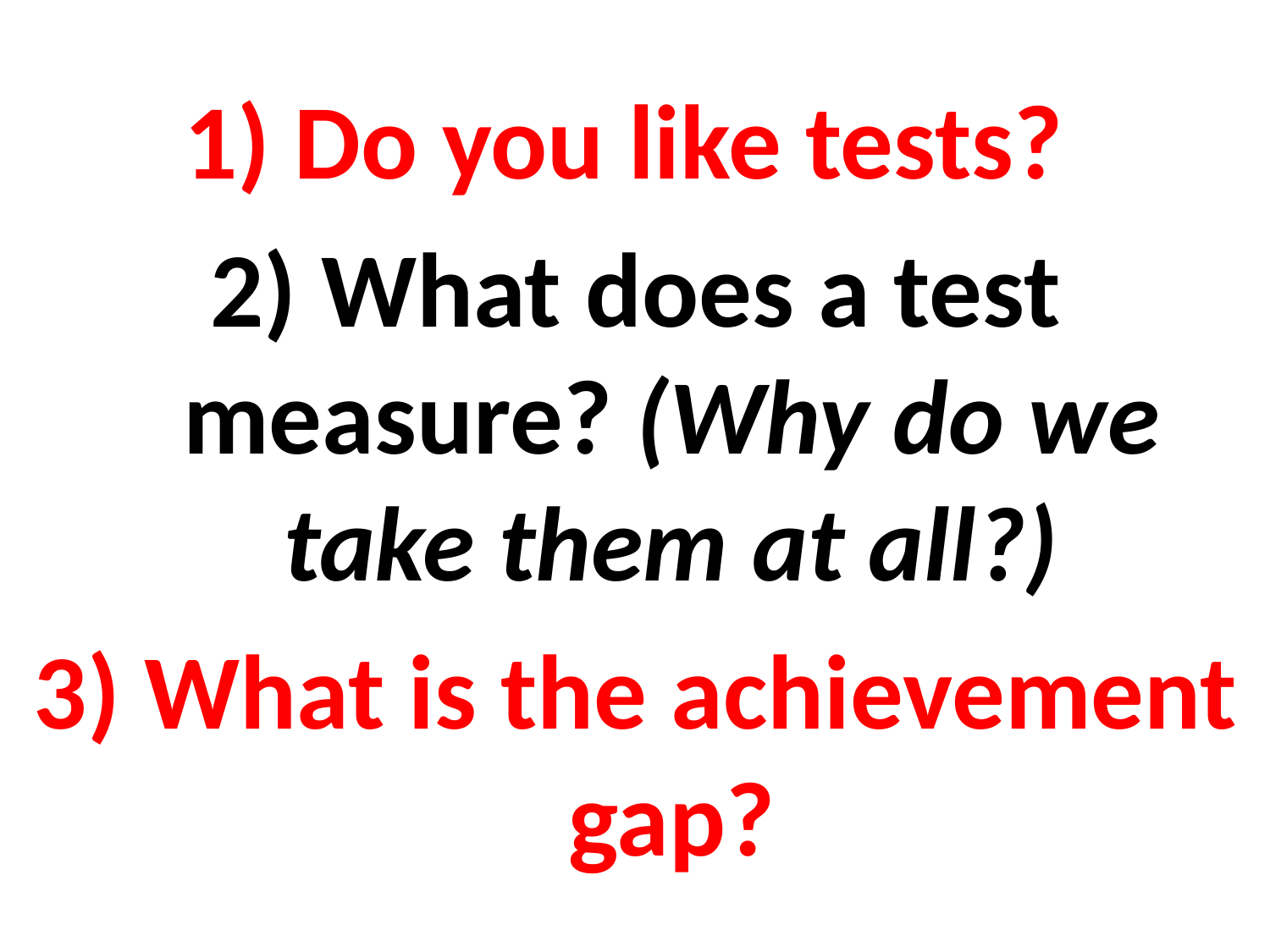

Do you like tests?
 What does a test measure? (Why do we take them at all?)
 What is the achievement gap?